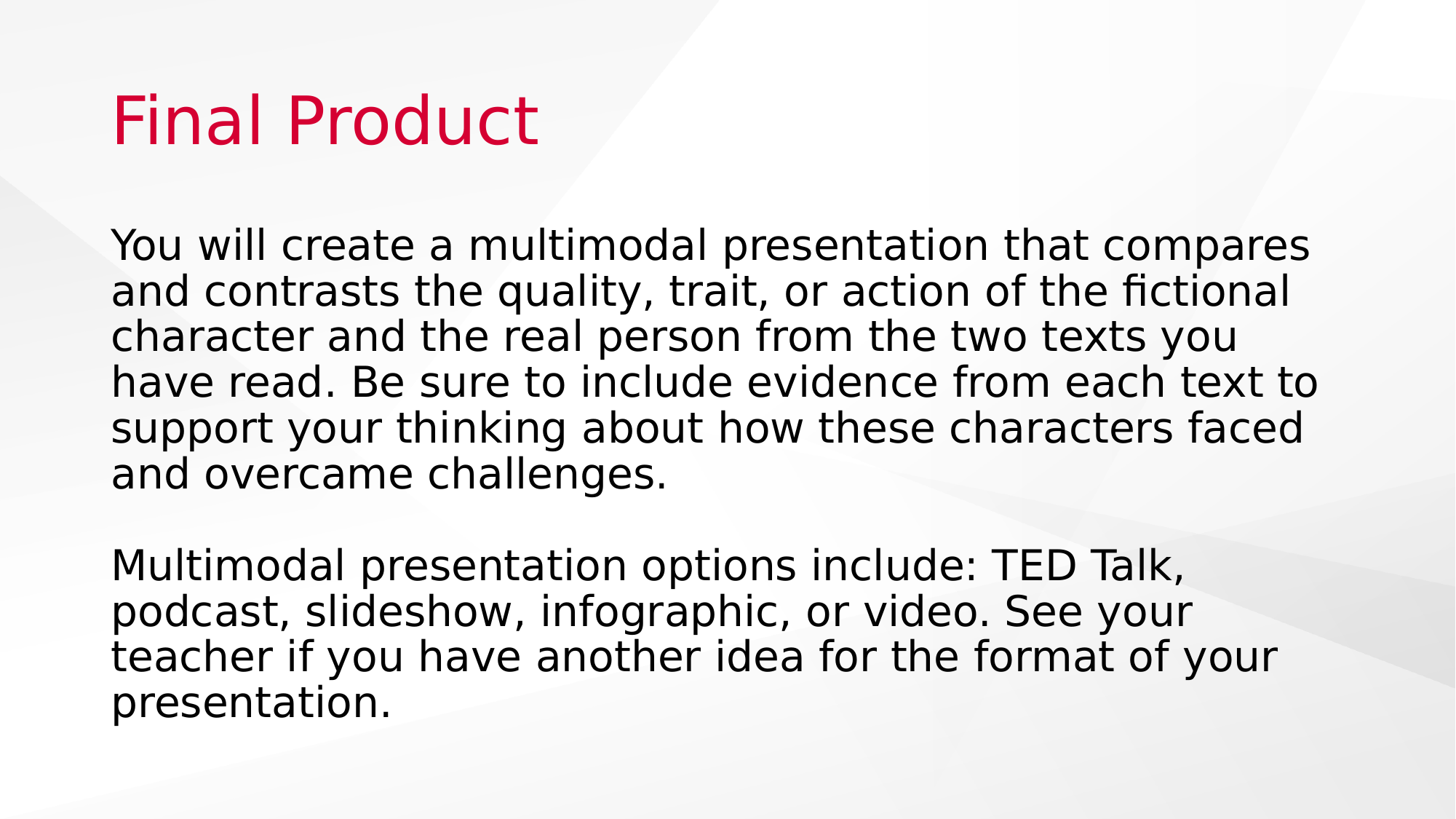

# Final Product
You will create a multimodal presentation that compares and contrasts the quality, trait, or action of the fictional character and the real person from the two texts you have read. Be sure to include evidence from each text to support your thinking about how these characters faced and overcame challenges.

Multimodal presentation options include: TED Talk, podcast, slideshow, infographic, or video. See your teacher if you have another idea for the format of your presentation.